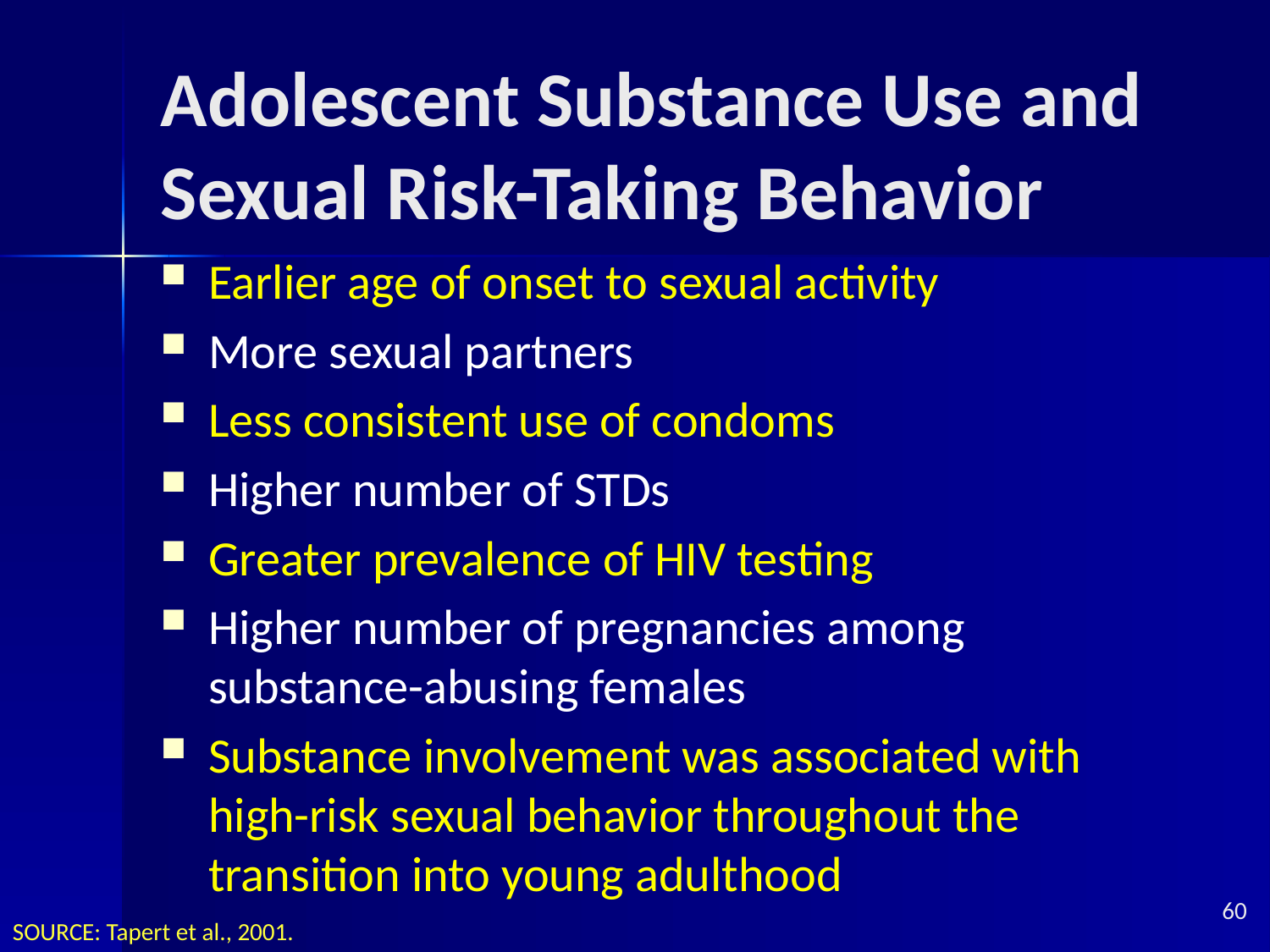

# Adolescent Substance Use and Sexual Risk-Taking Behavior
Earlier age of onset to sexual activity
More sexual partners
Less consistent use of condoms
Higher number of STDs
Greater prevalence of HIV testing
Higher number of pregnancies among substance-abusing females
Substance involvement was associated with high-risk sexual behavior throughout the transition into young adulthood
60
SOURCE: Tapert et al., 2001.